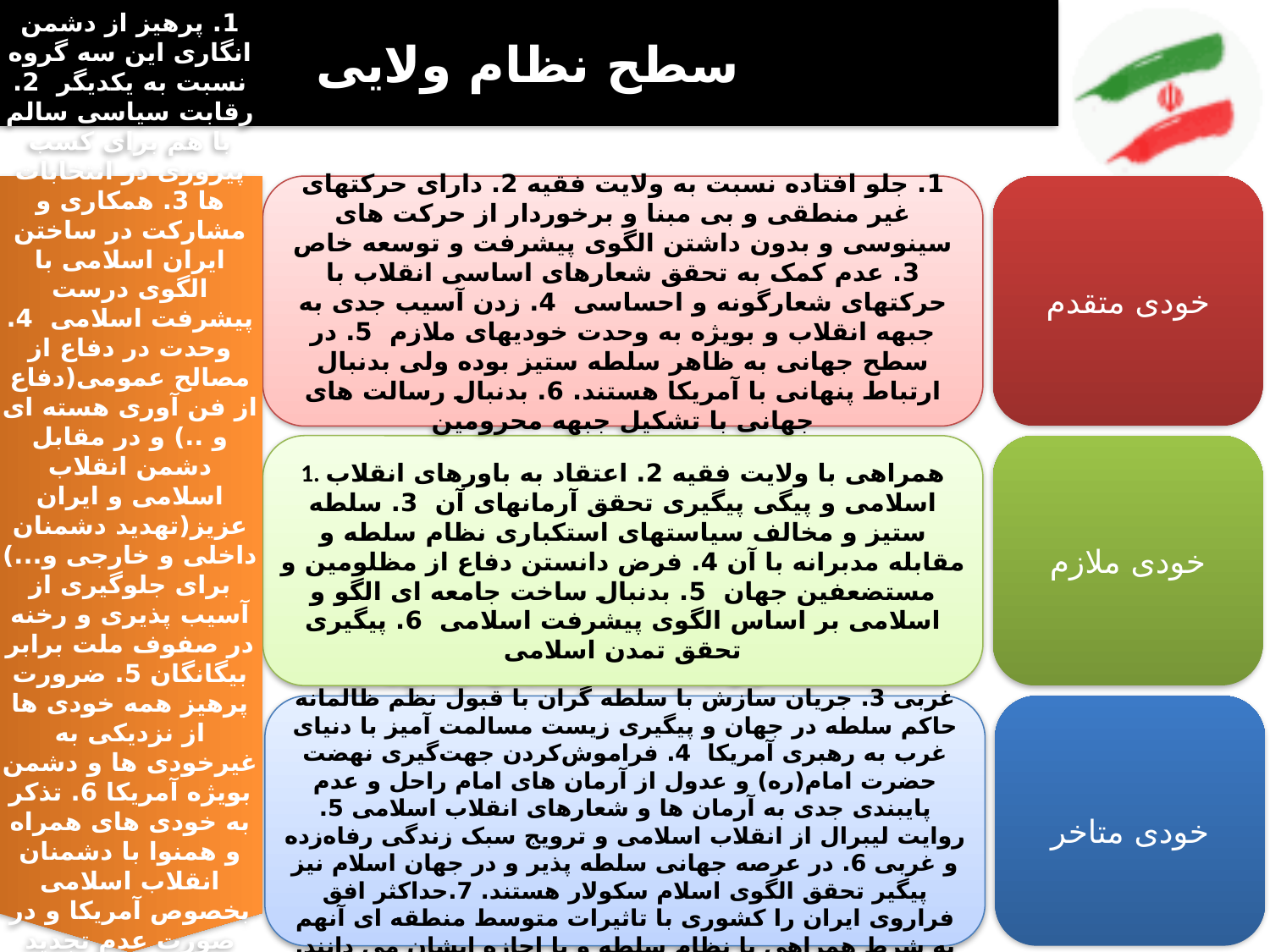

# سطح نظام ولایی
1. جلو افتاده نسبت به ولایت فقیه 2. دارای حرکتهای غیر منطقی و بی مبنا و برخوردار از حرکت های سینوسی و بدون داشتن الگوی پیشرفت و توسعه خاص 3. عدم کمک به تحقق شعارهای اساسی انقلاب با حرکتهای شعارگونه و احساسی  4. زدن آسیب جدی به جبهه انقلاب و بویژه به وحدت خودیهای ملازم  5. در سطح جهانی به ظاهر سلطه ستیز بوده ولی بدنبال ارتباط پنهانی با آمریکا هستند. 6. بدنبال رسالت های جهانی با تشکیل جبهه محرومین
خودی متقدم
1. پرهیز از دشمن انگاری این سه گروه نسبت به یکدیگر  2. رقابت سیاسی سالم با هم برای کسب پیروزی در انتخابات ها 3. همکاری و مشارکت در ساختن ایران اسلامی با الگوی درست پیشرفت اسلامی  4. وحدت در دفاع از مصالح عمومی(دفاع از فن آوری هسته ای و ..) و در مقابل دشمن انقلاب اسلامی و ایران عزیز(تهدید دشمنان داخلی و خارجی و...) برای جلوگیری از آسیب پذیری و رخنه در صفوف ملت برابر بیگانگان 5. ضرورت پرهیز همه خودی ها از نزدیکی به غیرخودی ها و دشمن بویژه آمریکا 6. تذکر به خودی های همراه و همنوا با دشمنان انقلاب اسلامی بخصوص آمریکا و در صورت عدم تجدید نظراین عناصر، متهم نمودن آنها به نفاق، دوری از ایشان و آگاهی مردم نسبت به چهره واقعی آنها
1. همراهی با ولایت فقیه 2. اعتقاد به باورهای انقلاب اسلامی و پیگی پیگیری تحقق آرمانهای آن  3. سلطه ستیز و مخالف سیاستهای استکباری نظام سلطه و مقابله مدبرانه با آن 4. فرض دانستن دفاع از مظلومین و مستضعفین جهان  5. بدنبال ساخت جامعه ای الگو و اسلامی بر اساس الگوی پیشرفت اسلامی  6. پیگیری تحقق تمدن اسلامی
خودی ملازم
1. عقب افتاده از ولایت فقیه  2. اقتباس از الگوی توسعه غربی 3. جریان سازش با سلطه گران با قبول نظم ظالمانه حاکم سلطه در جهان و پیگیری زیست مسالمت آمیز با دنیای غرب به رهبری آمریکا  4. فراموش‌کردن جهت‌گیری نهضت حضرت امام(ره) و عدول از آرمان های امام راحل و عدم پایبندی جدی به آرمان ها و شعارهای انقلاب اسلامی 5. روایت لیبرال از انقلاب اسلامی و ترویج سبک زندگی رفاه‌زده و غربی 6. در عرصه جهانی سلطه پذیر و در جهان اسلام نیز پیگیر تحقق الگوی اسلام سکولار هستند. 7.حداکثر افق فراروی ایران را کشوری با تاثیرات متوسط منطقه ای آنهم به شرط همراهی با نظام سلطه و با اجازه ایشان می دانند. 8. نفی فتنه سال 1388 و حمایت تلویحی از فتنه گران
خودی متاخر